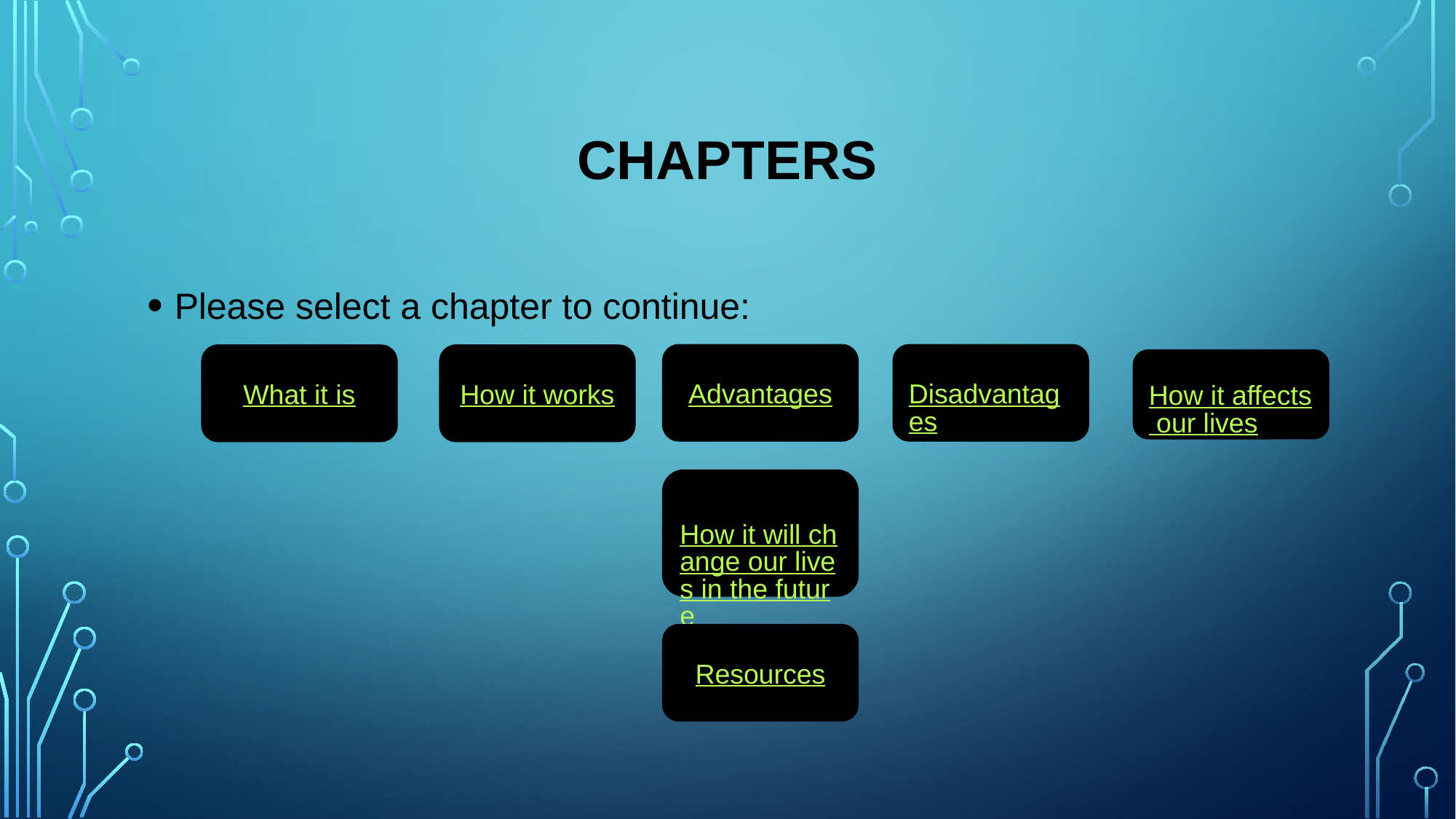

# Chapters
Please select a chapter to continue:

Advantages
Disadvantages
What it is
How it works
How it affects our lives
How it will change our lives in the future
Resources